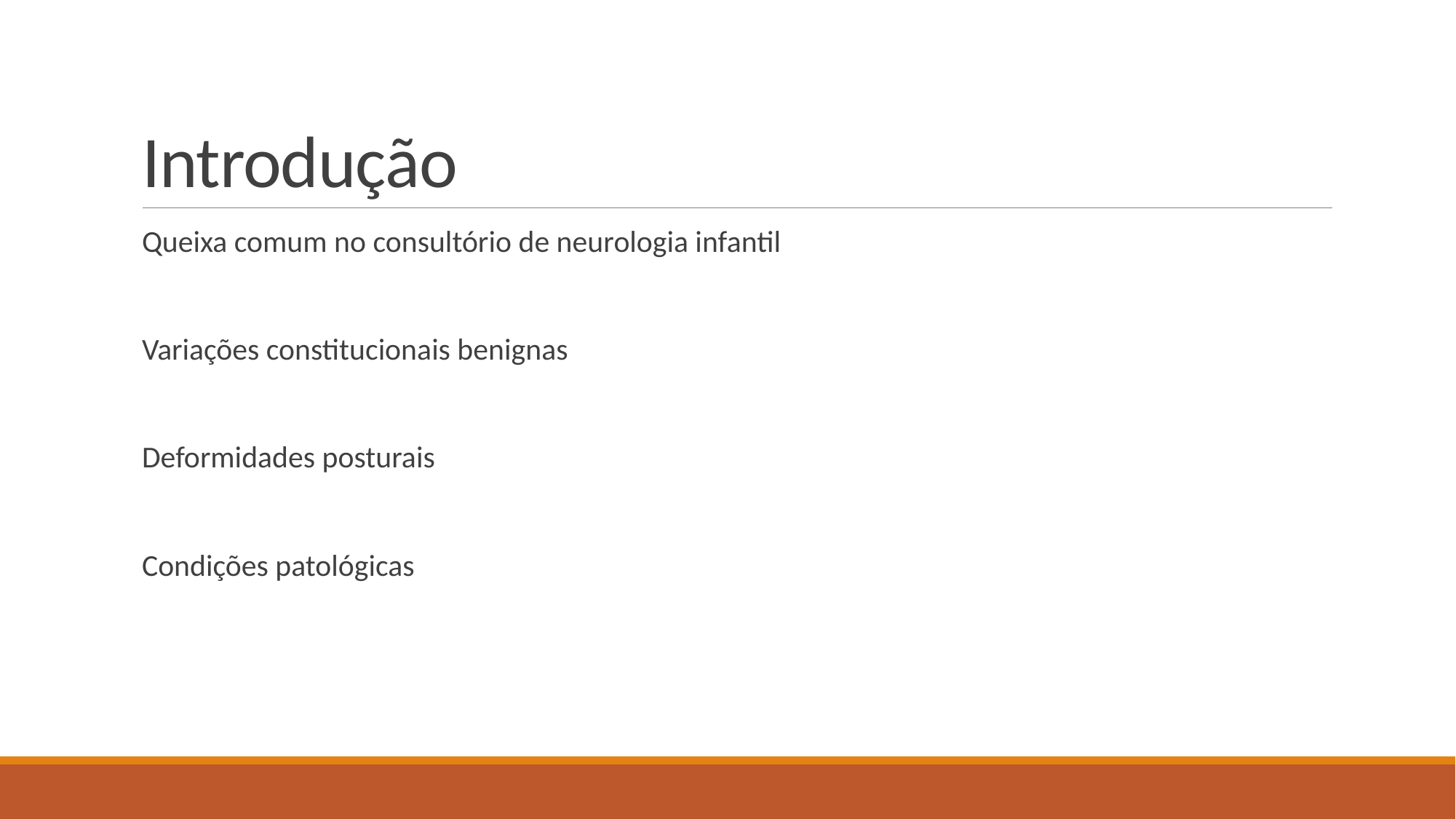

# Introdução
Queixa comum no consultório de neurologia infantil

Variações constitucionais benignas

Deformidades posturais

Condições patológicas